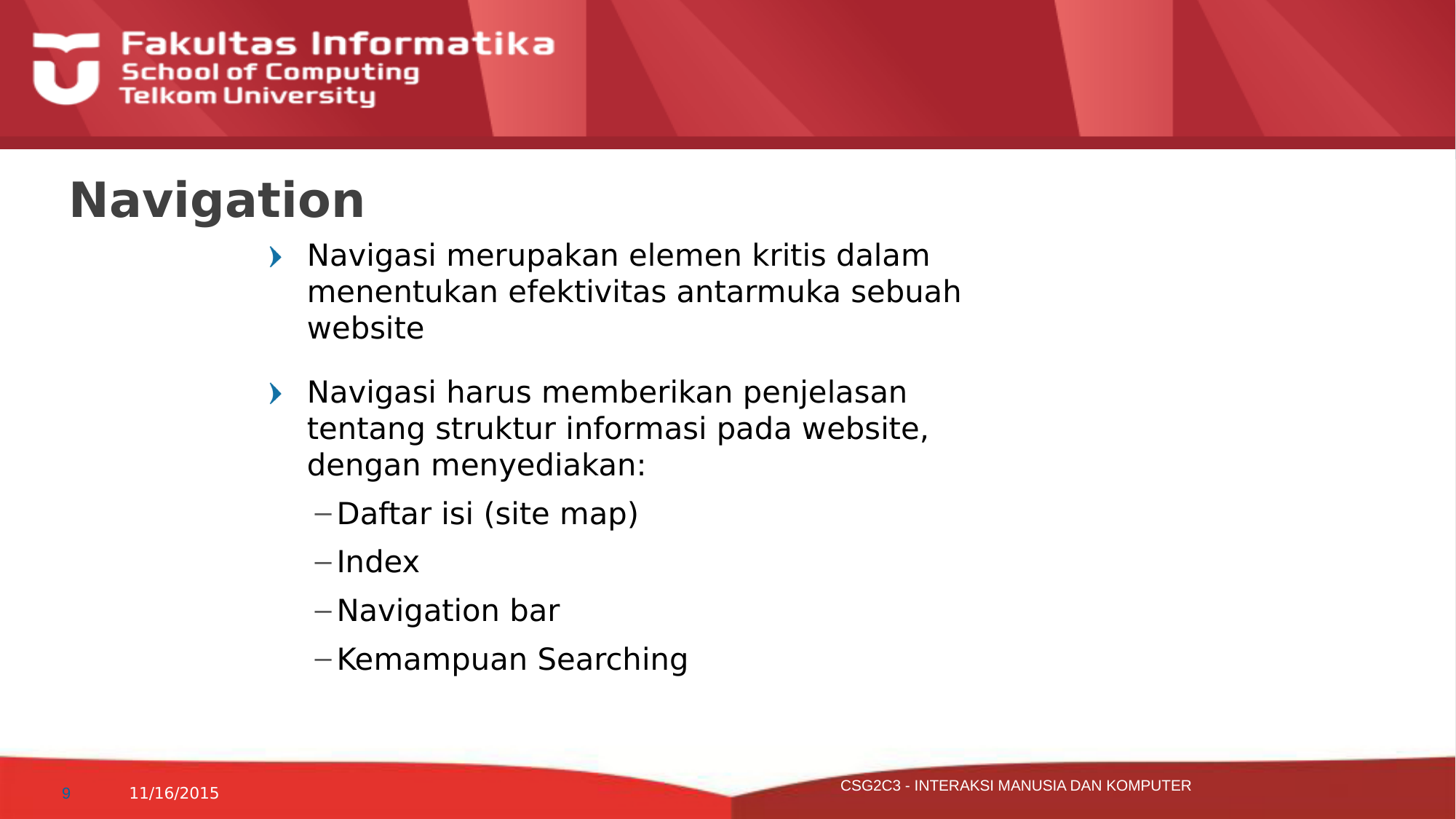

# Navigation
Navigasi merupakan elemen kritis dalam menentukan efektivitas antarmuka sebuah website
Navigasi harus memberikan penjelasan tentang struktur informasi pada website, dengan menyediakan:
Daftar isi (site map)
Index
Navigation bar
Kemampuan Searching

CSG2C3 - INTERAKSI MANUSIA DAN KOMPUTER
9
11/16/2015